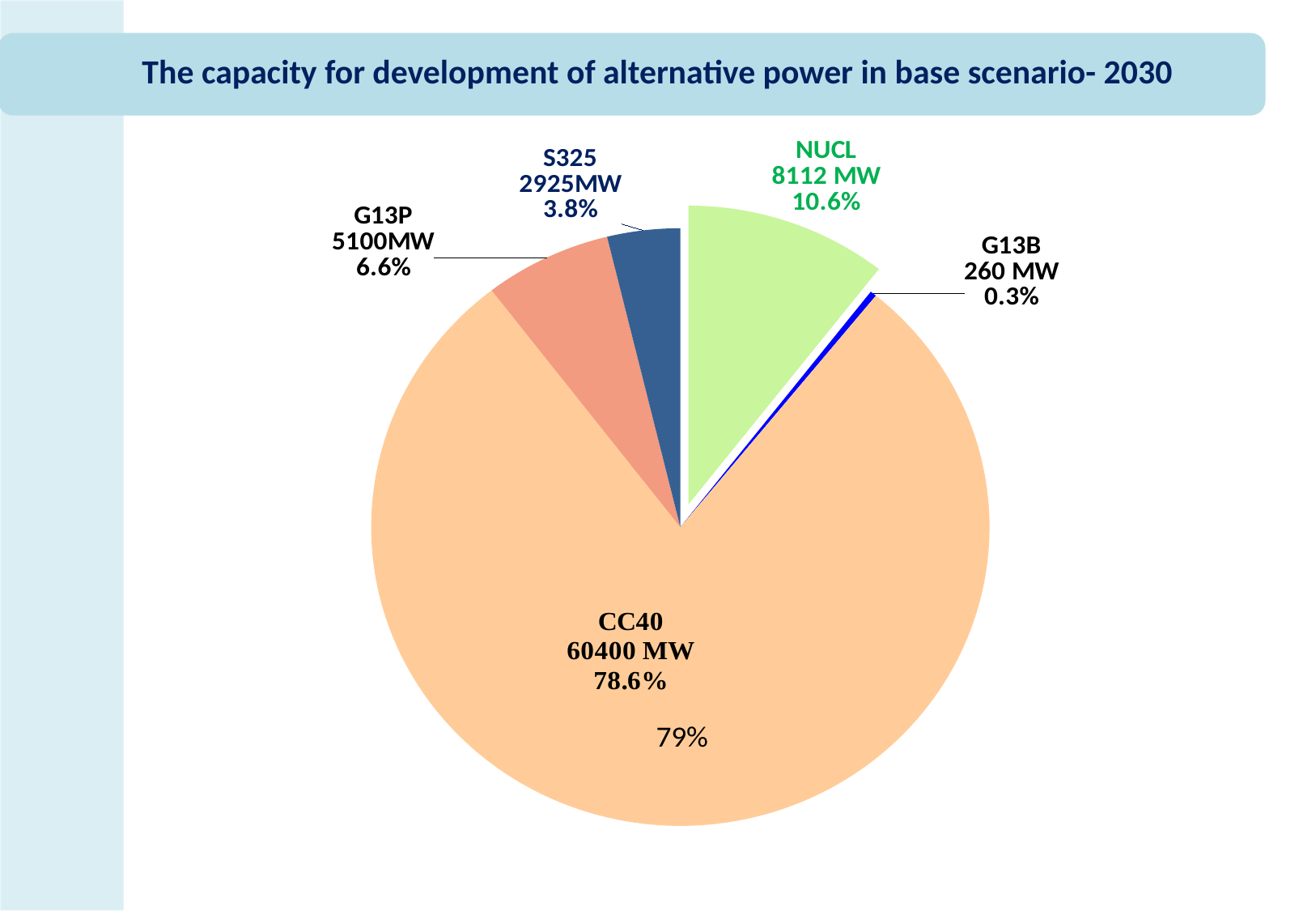

The capacity for development of alternative power in base scenario- 2030

### Chart

| Category |  |
|---|---|
31